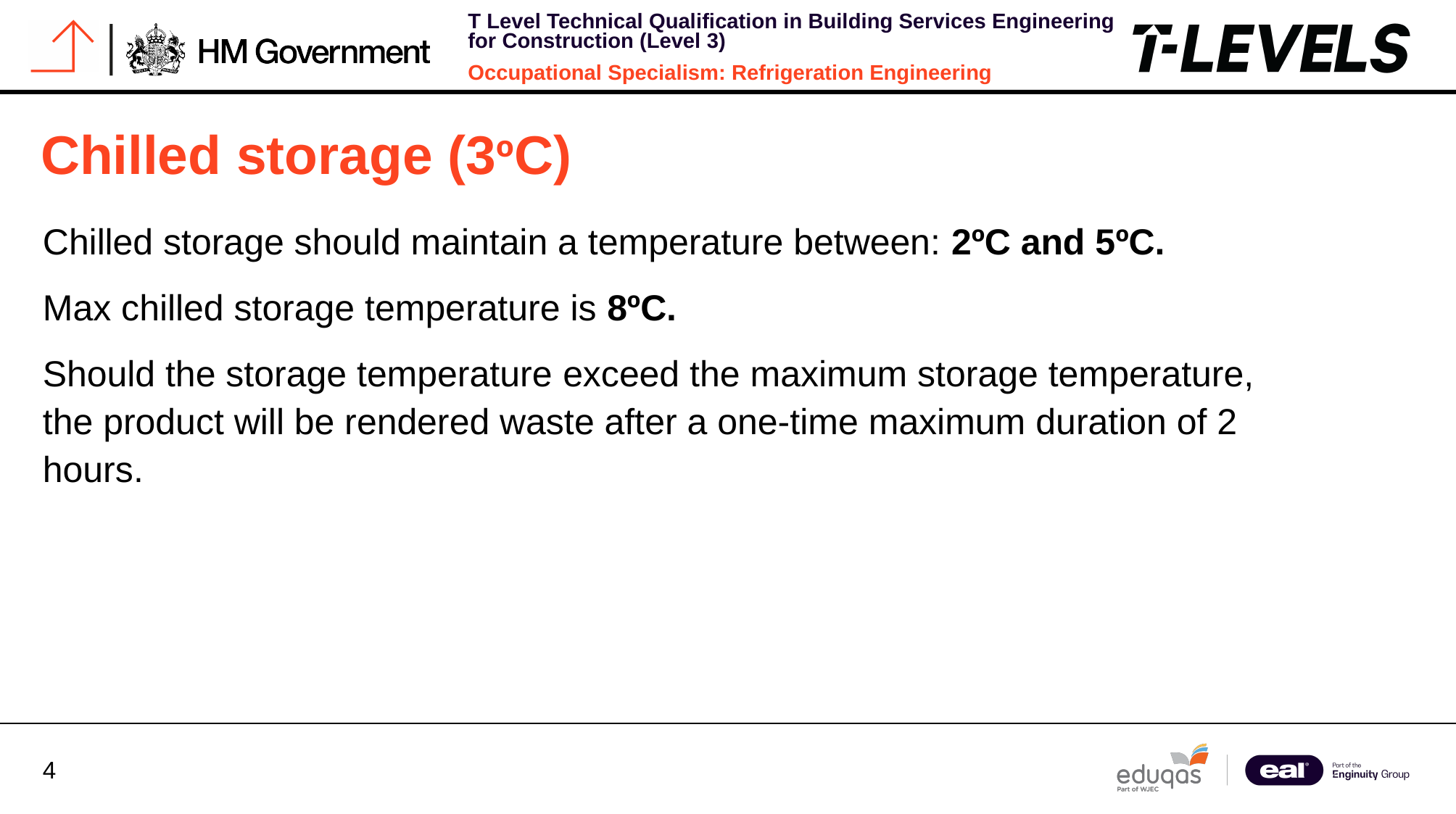

# Chilled storage (3ºC)
Chilled storage should maintain a temperature between: 2ºC and 5ºC.
Max chilled storage temperature is 8ºC.
Should the storage temperature exceed the maximum storage temperature, the product will be rendered waste after a one-time maximum duration of 2 hours.